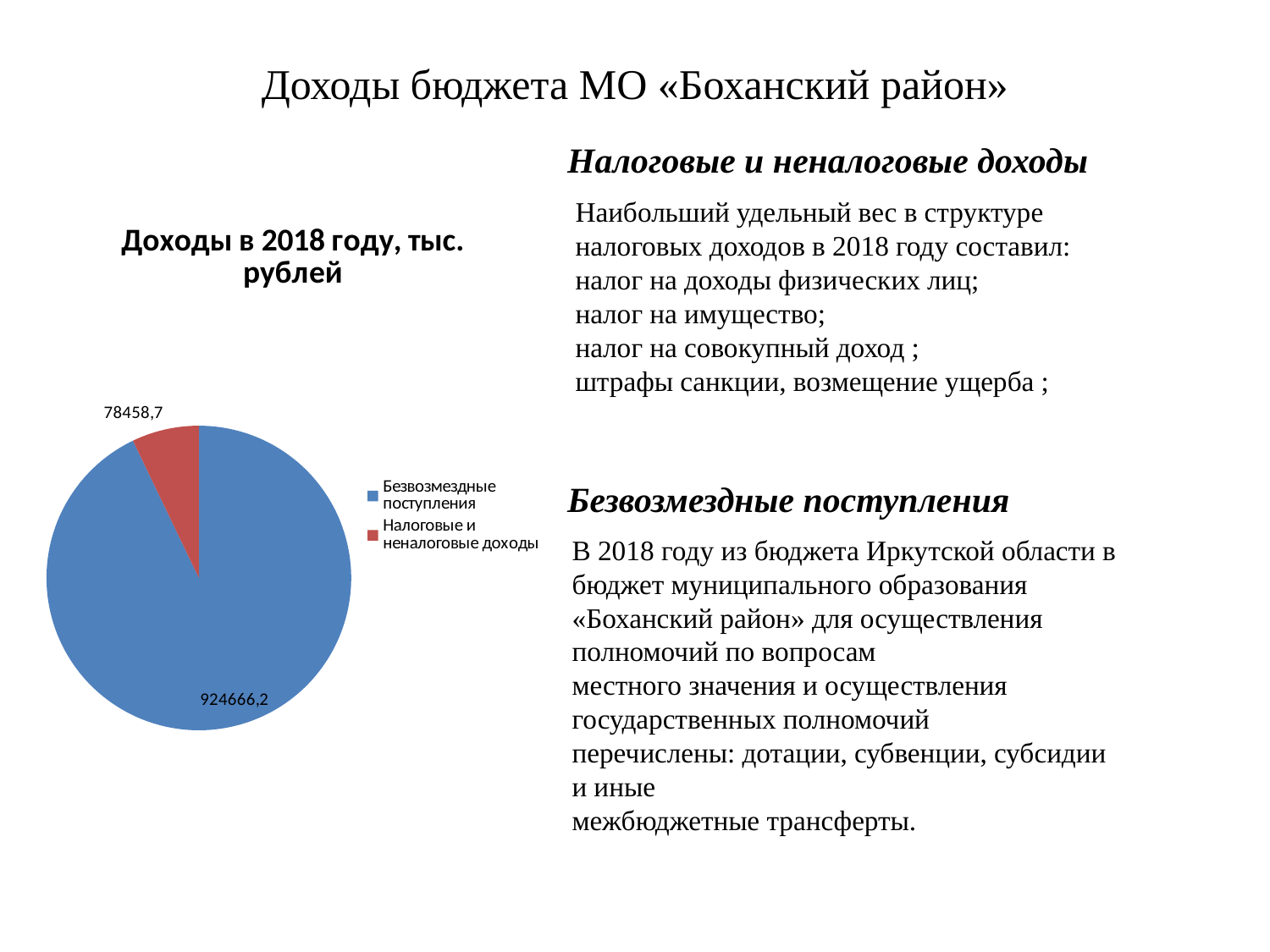

# Доходы бюджета МО «Боханский район»
Налоговые и неналоговые доходы
Наибольший удельный вес в структуре налоговых доходов в 2018 году составил: налог на доходы физических лиц;
налог на имущество;
налог на совокупный доход ;
штрафы санкции, возмещение ущерба ;

### Chart: Доходы в 2018 году, тыс. рублей

| Category |  |
|---|---|
| Безвозмездные поступления | 973608.2 |
| Налоговые и неналоговые доходы | 74642.4 |
Безвозмездные поступления
В 2018 году из бюджета Иркутской области в бюджет муниципального образования «Боханский район» для осуществления полномочий по вопросам
местного значения и осуществления государственных полномочий
перечислены: дотации, субвенции, субсидии и иные
межбюджетные трансферты.